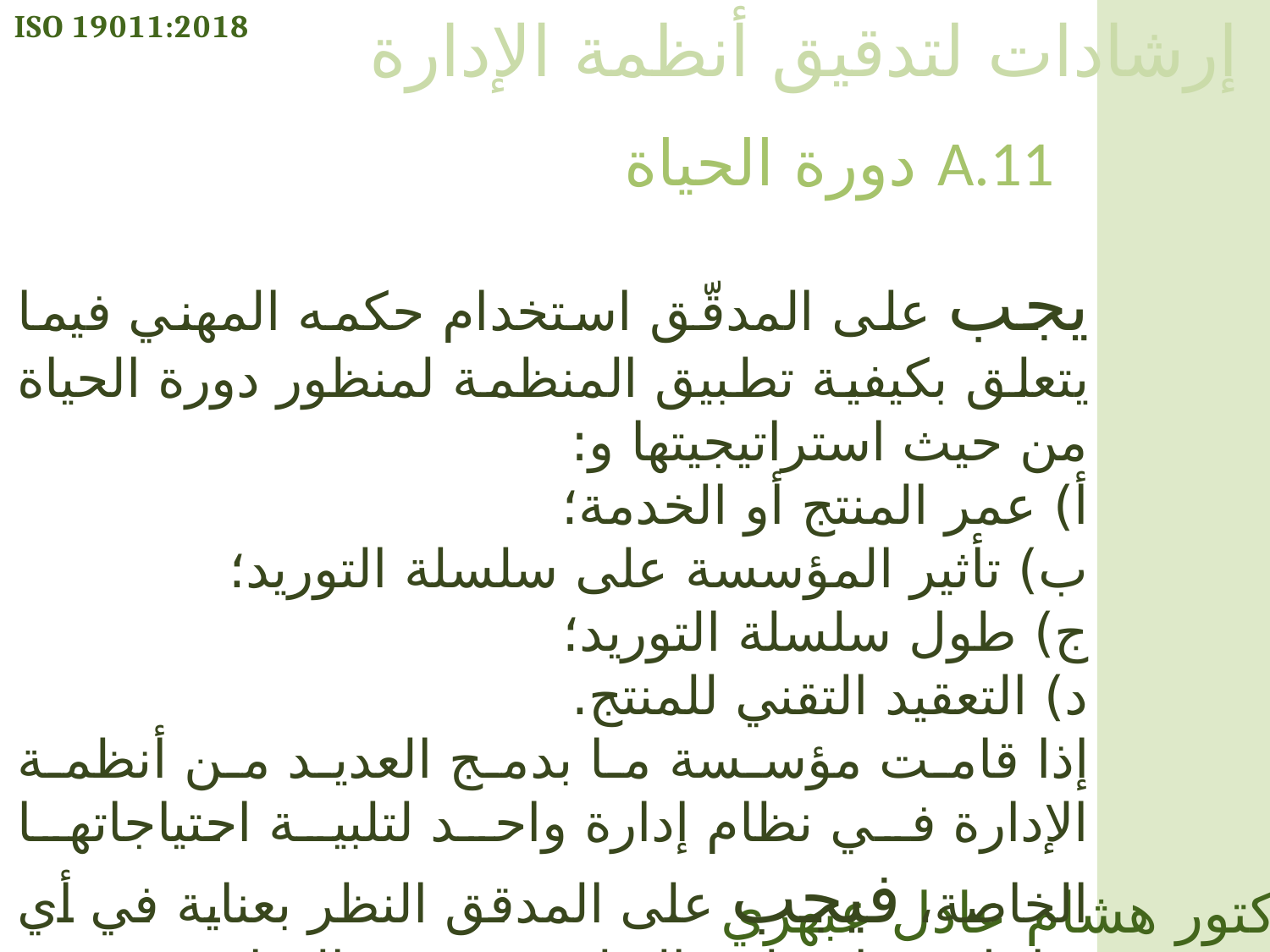

ISO 19011:2018
إرشادات لتدقيق أنظمة الإدارة

A.11 دورة الحياة
يجب على المدقّق استخدام حكمه المهني فيما يتعلق بكيفية تطبيق المنظمة لمنظور دورة الحياة من حيث استراتيجيتها و:
أ) عمر المنتج أو الخدمة؛
ب) تأثير المؤسسة على سلسلة التوريد؛
ج) طول سلسلة التوريد؛
د) التعقيد التقني للمنتج.
إذا قامت مؤسسة ما بدمج العديد من أنظمة الإدارة في نظام إدارة واحد لتلبية احتياجاتها الخاصة، فيجب على المدقق النظر بعناية في أي تداخل فيما يتعلق بالنظر في دورة الحياة.
الدكتور هشام عادل عبهري